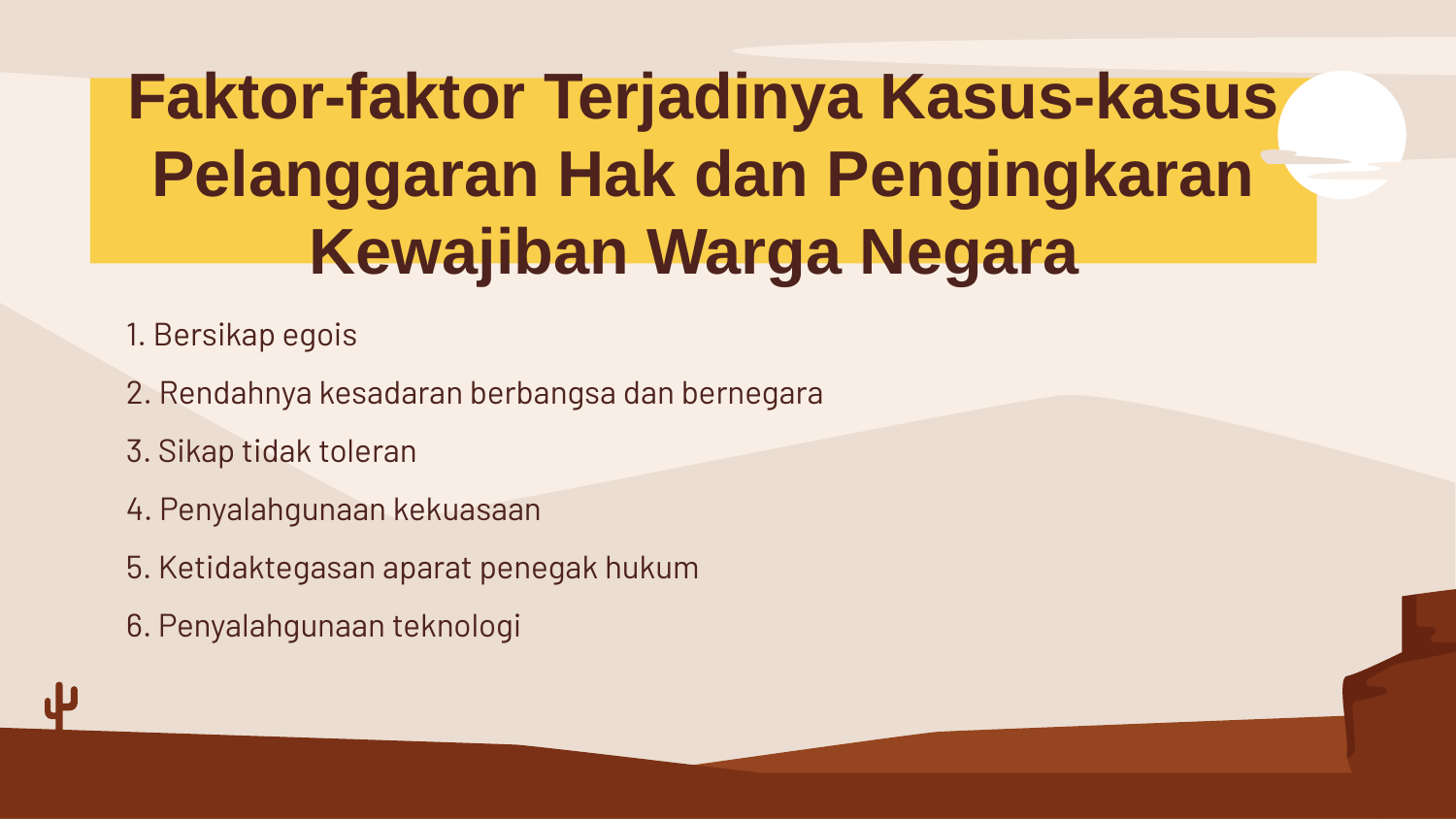

# Faktor-faktor Terjadinya Kasus-kasus Pelanggaran Hak dan Pengingkaran Kewajiban Warga Negara

1. Bersikap egois
2. Rendahnya kesadaran berbangsa dan bernegara
3. Sikap tidak toleran
4. Penyalahgunaan kekuasaan
5. Ketidaktegasan aparat penegak hukum
6. Penyalahgunaan teknologi